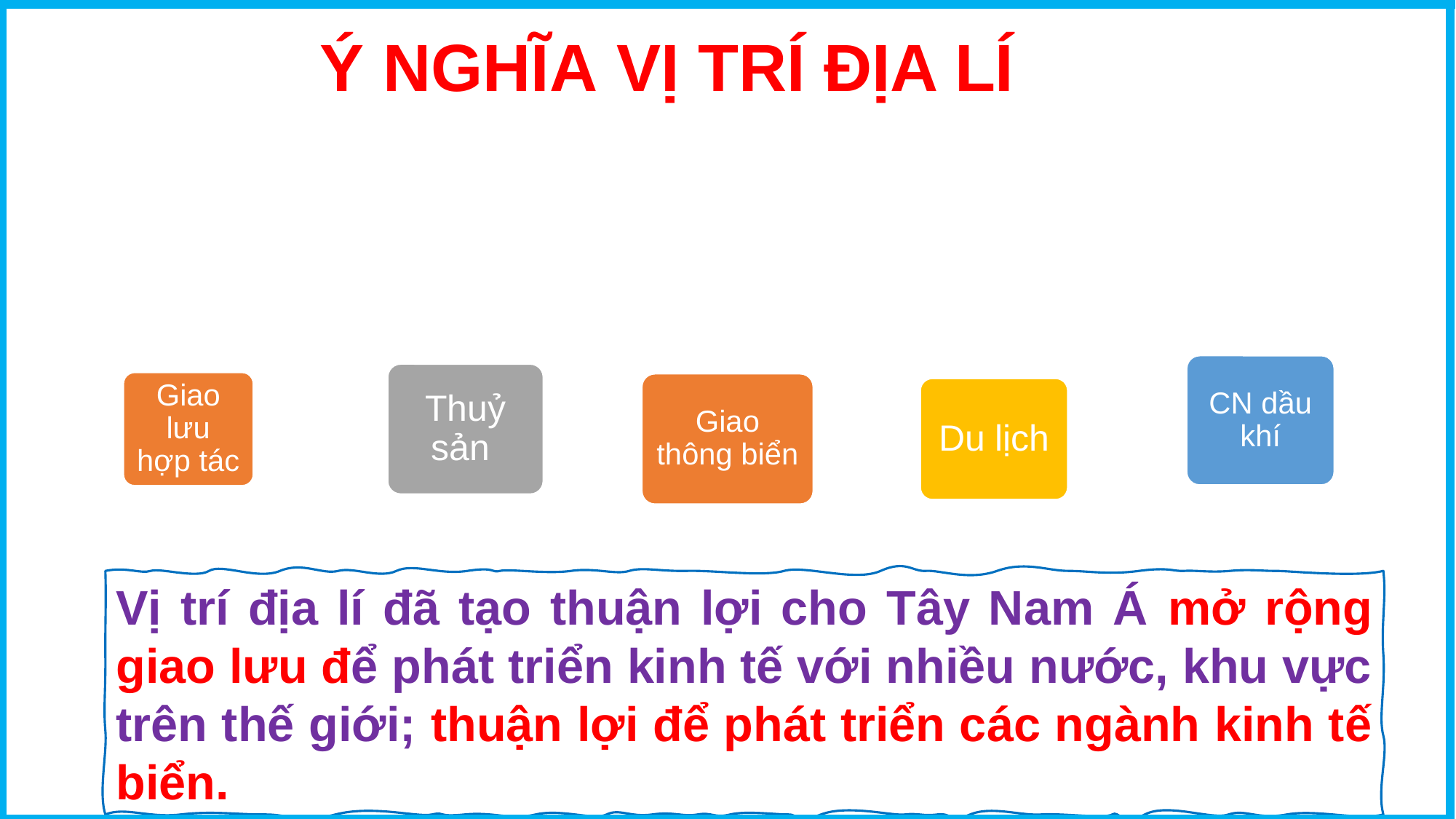

Ý NGHĨA VỊ TRÍ ĐỊA LÍ

CN dầu khí

Thuỷ sản

Giao lưu hợp tác

Giao thông biển

Du lịch
Vị trí địa lí đã tạo thuận lợi cho Tây Nam Á mở rộng giao lưu để phát triển kinh tế với nhiều nước, khu vực trên thế giới; thuận lợi để phát triển các ngành kinh tế biển.